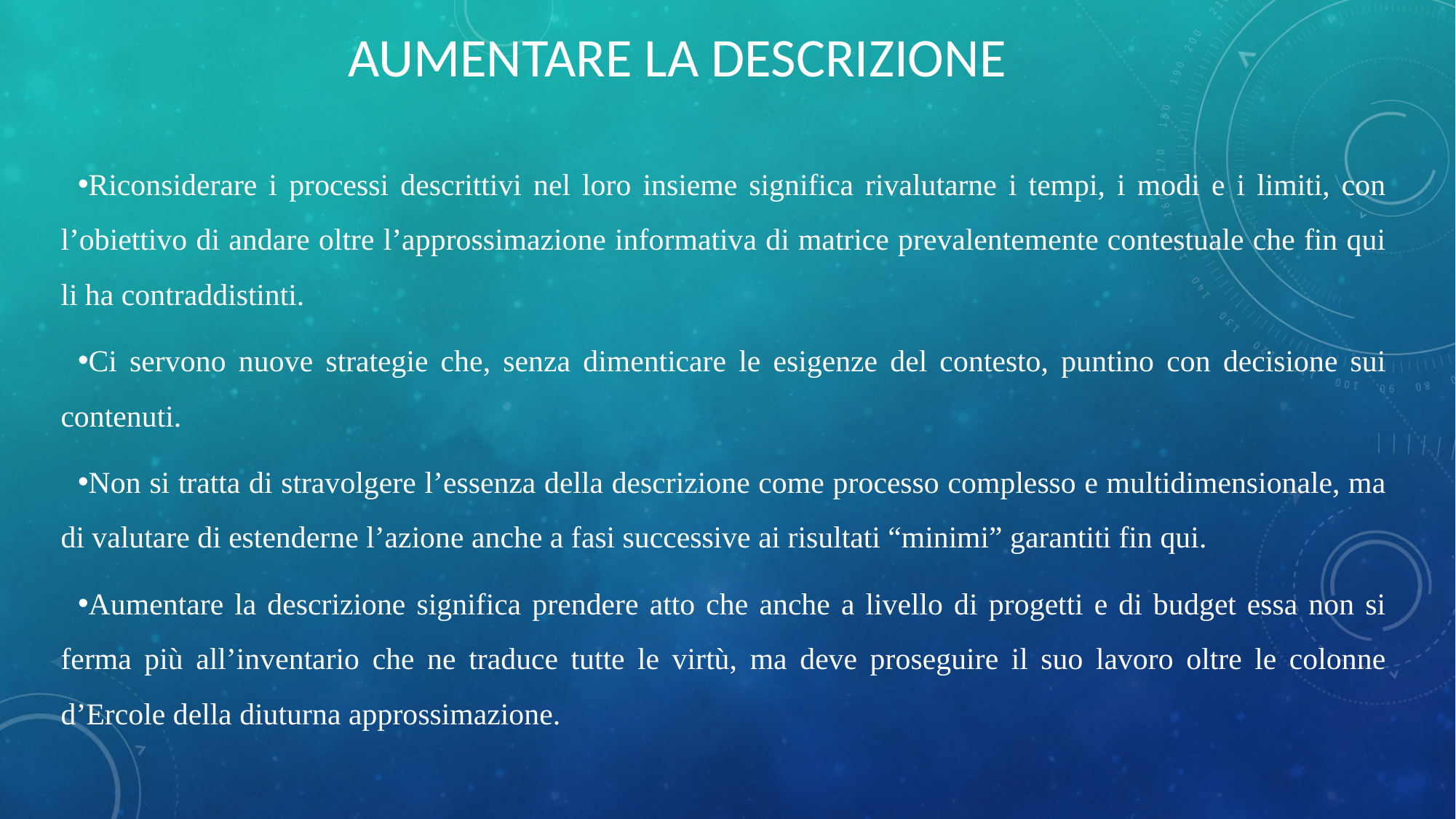

# Aumentare la descrizione
Riconsiderare i processi descrittivi nel loro insieme significa rivalutarne i tempi, i modi e i limiti, con l’obiettivo di andare oltre l’approssimazione informativa di matrice prevalentemente contestuale che fin qui li ha contraddistinti.
Ci servono nuove strategie che, senza dimenticare le esigenze del contesto, puntino con decisione sui contenuti.
Non si tratta di stravolgere l’essenza della descrizione come processo complesso e multidimensionale, ma di valutare di estenderne l’azione anche a fasi successive ai risultati “minimi” garantiti fin qui.
Aumentare la descrizione significa prendere atto che anche a livello di progetti e di budget essa non si ferma più all’inventario che ne traduce tutte le virtù, ma deve proseguire il suo lavoro oltre le colonne d’Ercole della diuturna approssimazione.